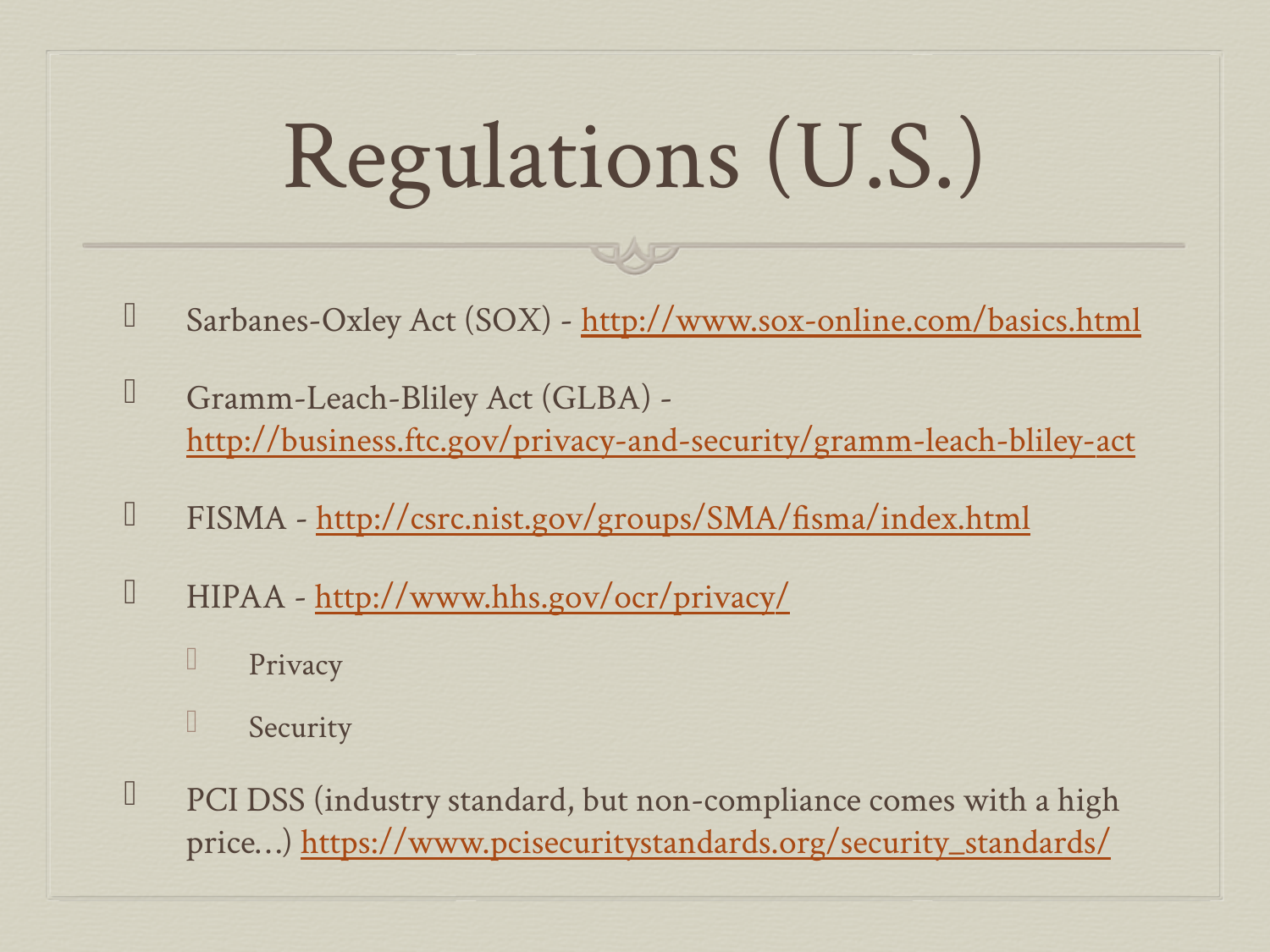

# Regulations (U.S.)
Sarbanes-Oxley Act (SOX) - http://www.sox-online.com/basics.html
Gramm-Leach-Bliley Act (GLBA) - http://business.ftc.gov/privacy-and-security/gramm-leach-bliley-act
FISMA - http://csrc.nist.gov/groups/SMA/fisma/index.html
HIPAA - http://www.hhs.gov/ocr/privacy/
Privacy
Security
PCI DSS (industry standard, but non-compliance comes with a high price…) https://www.pcisecuritystandards.org/security_standards/